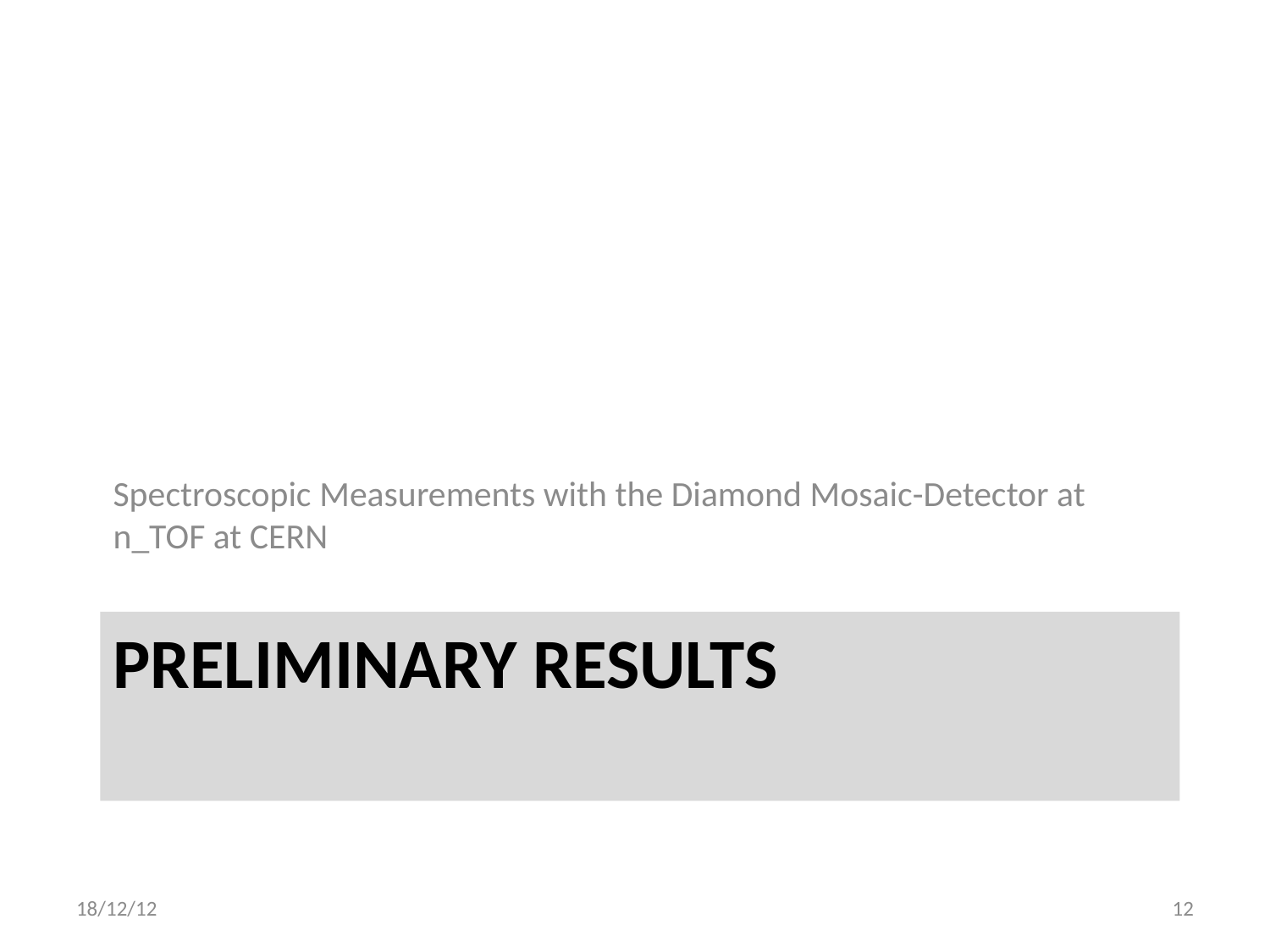

Spectroscopic Measurements with the Diamond Mosaic-Detector at n_TOF at CERN

# Preliminary results
18/12/12
12